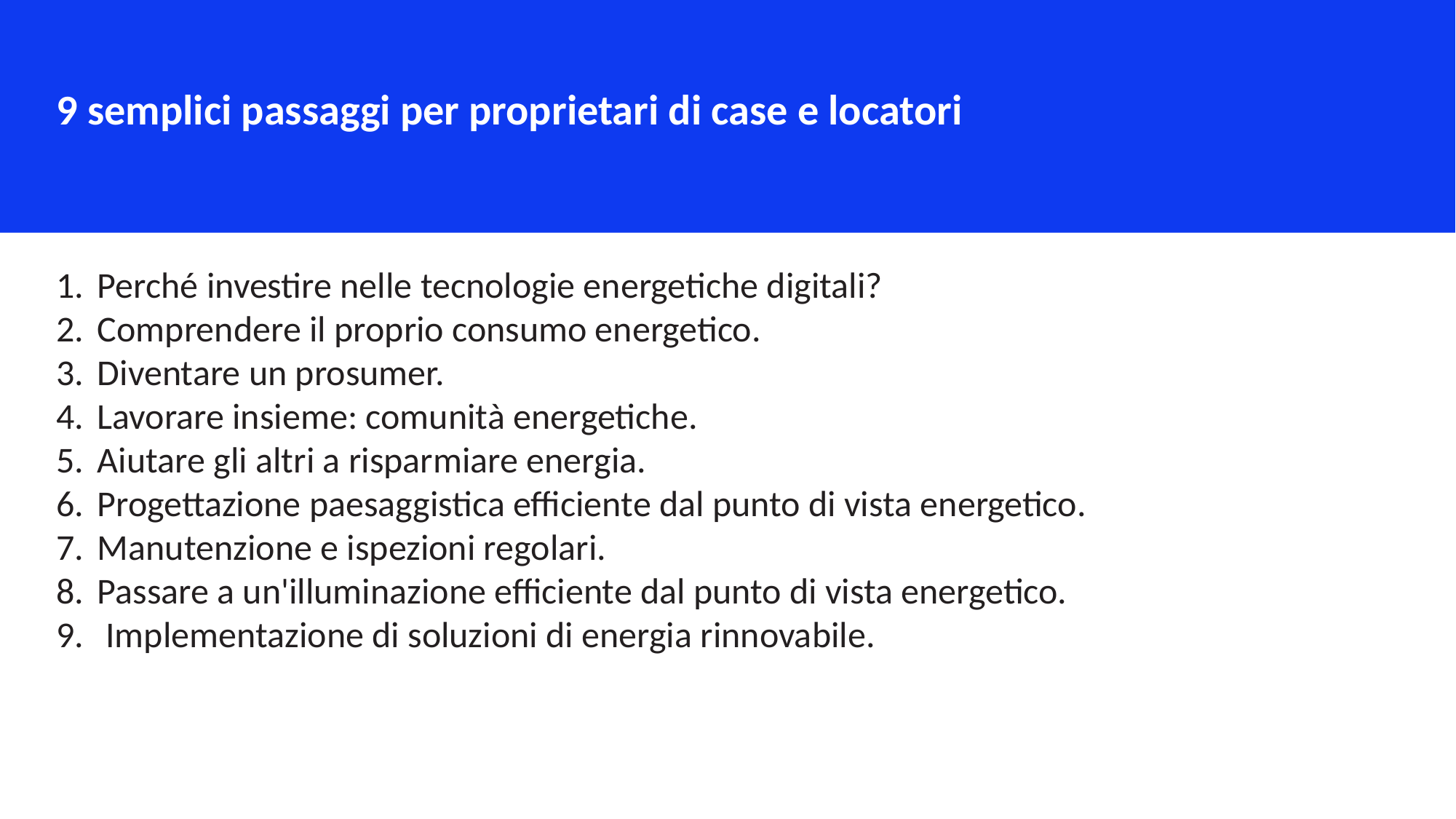

9 semplici passaggi per proprietari di case e locatori

Perché investire nelle tecnologie energetiche digitali?
Comprendere il proprio consumo energetico.
Diventare un prosumer.
Lavorare insieme: comunità energetiche.
Aiutare gli altri a risparmiare energia.
Progettazione paesaggistica efficiente dal punto di vista energetico.
Manutenzione e ispezioni regolari.
Passare a un'illuminazione efficiente dal punto di vista energetico.
 Implementazione di soluzioni di energia rinnovabile.